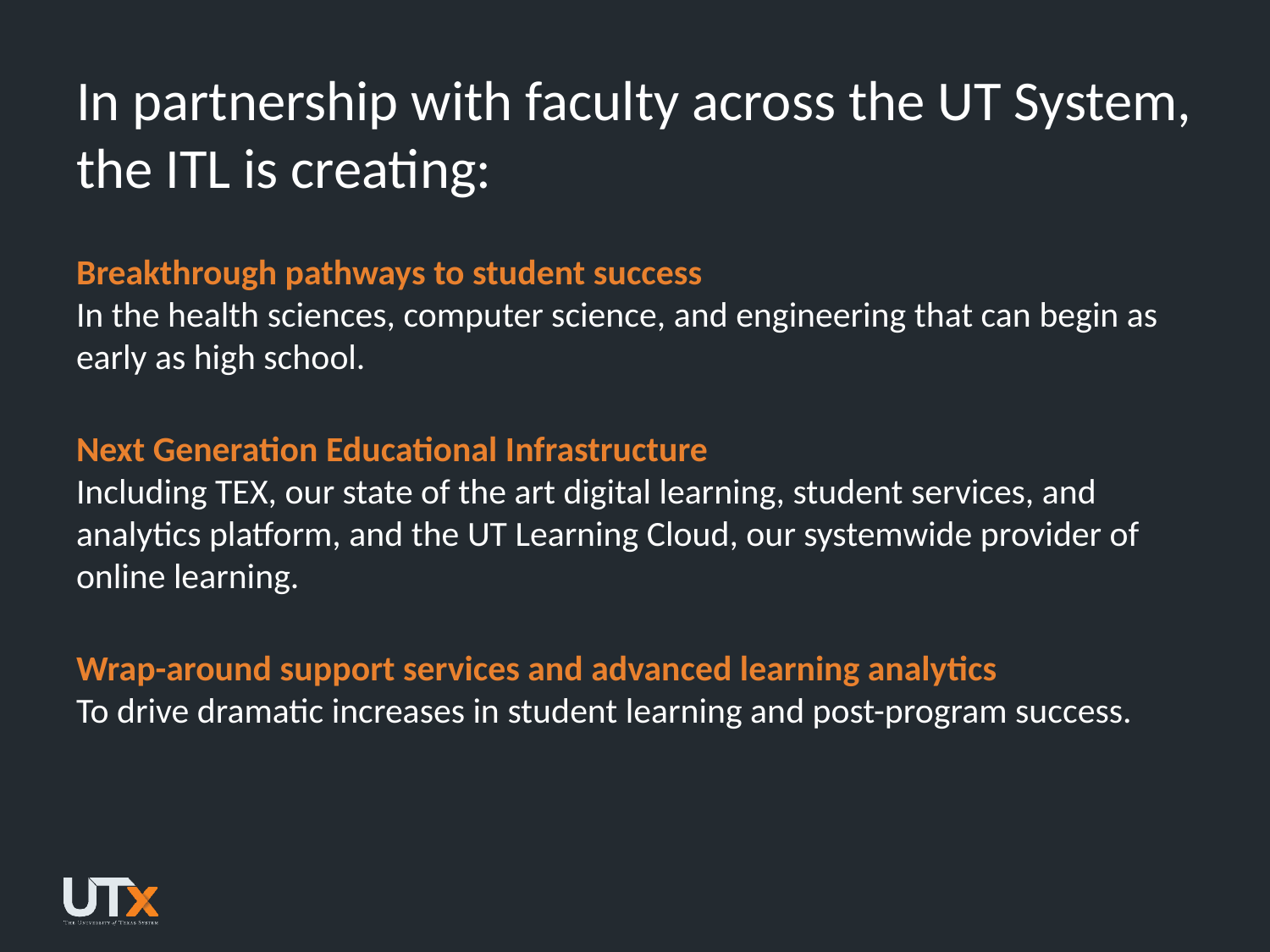

# In partnership with faculty across the UT System, the ITL is creating:
Breakthrough pathways to student success
In the health sciences, computer science, and engineering that can begin as early as high school.
Next Generation Educational Infrastructure
Including TEX, our state of the art digital learning, student services, and analytics platform, and the UT Learning Cloud, our systemwide provider of online learning.
Wrap-around support services and advanced learning analytics
To drive dramatic increases in student learning and post-program success.